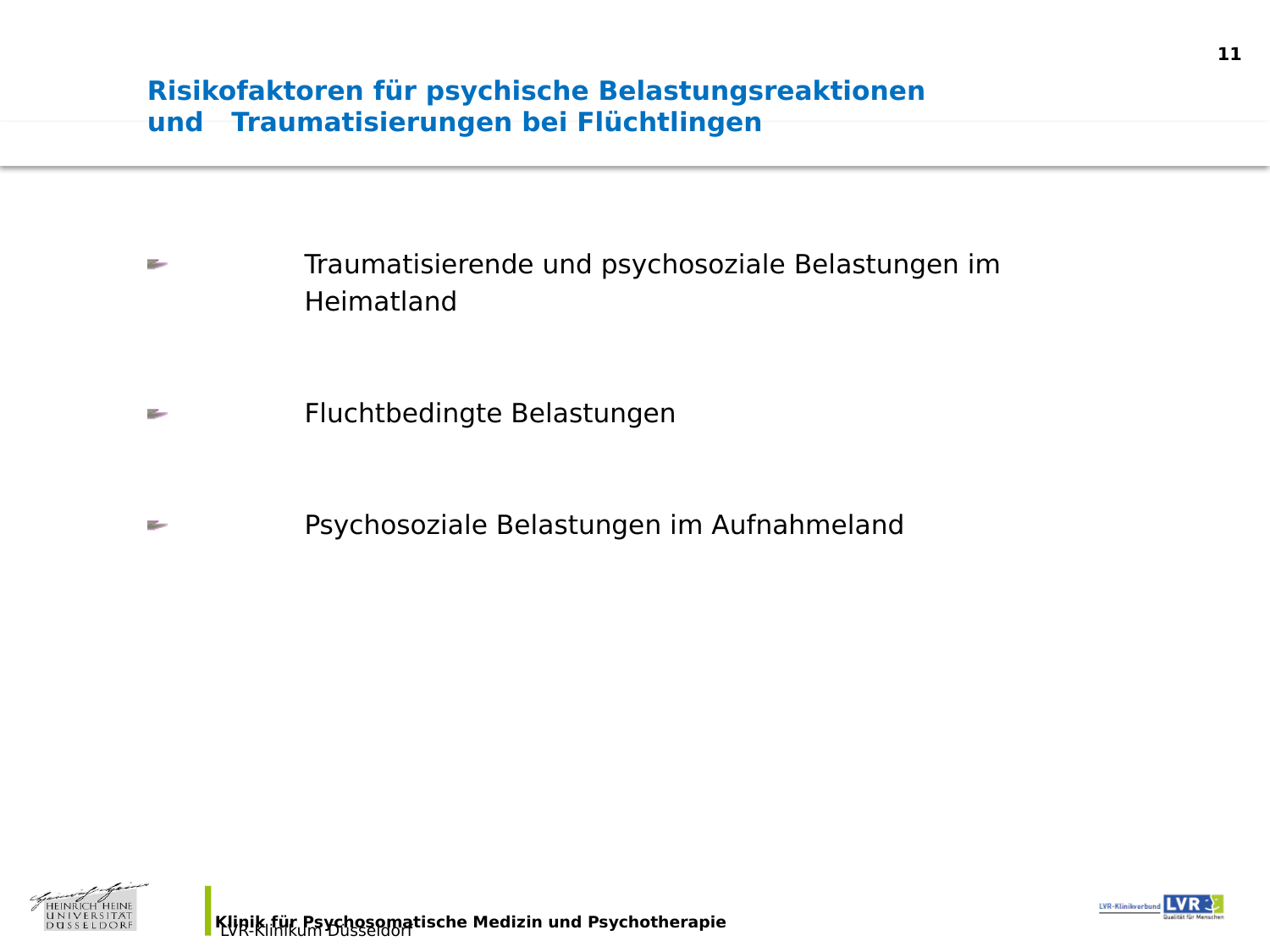

11
Risikofaktoren für psychische Belastungsreaktionen und   Traumatisierungen bei Flüchtlingen
  	Traumatisierende und psychosoziale Belastungen im 	Heimatland

 	Fluchtbedingte Belastungen

 	Psychosoziale Belastungen im Aufnahmeland